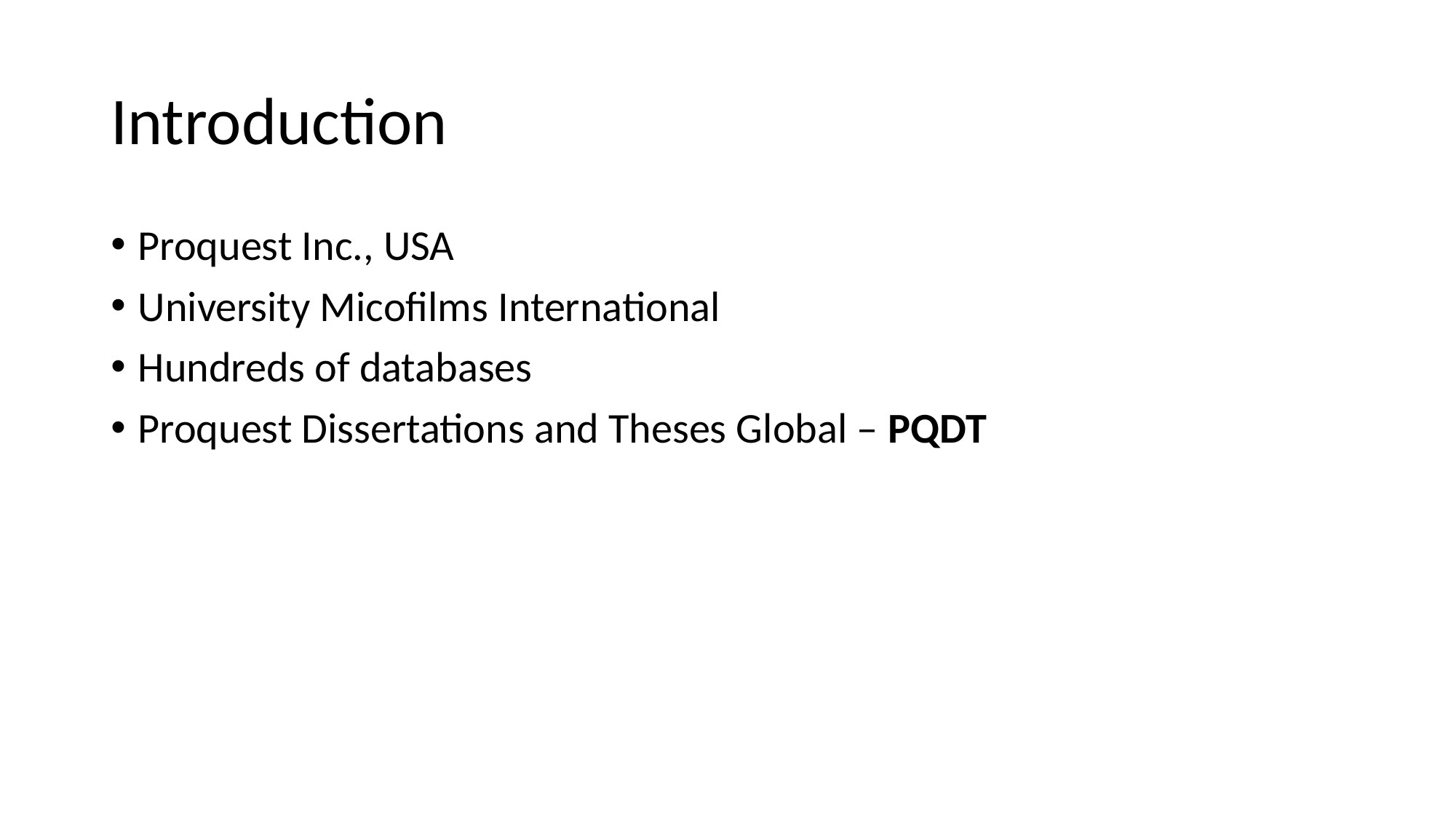

# Introduction
Proquest Inc., USA
University Micofilms International
Hundreds of databases
Proquest Dissertations and Theses Global – PQDT